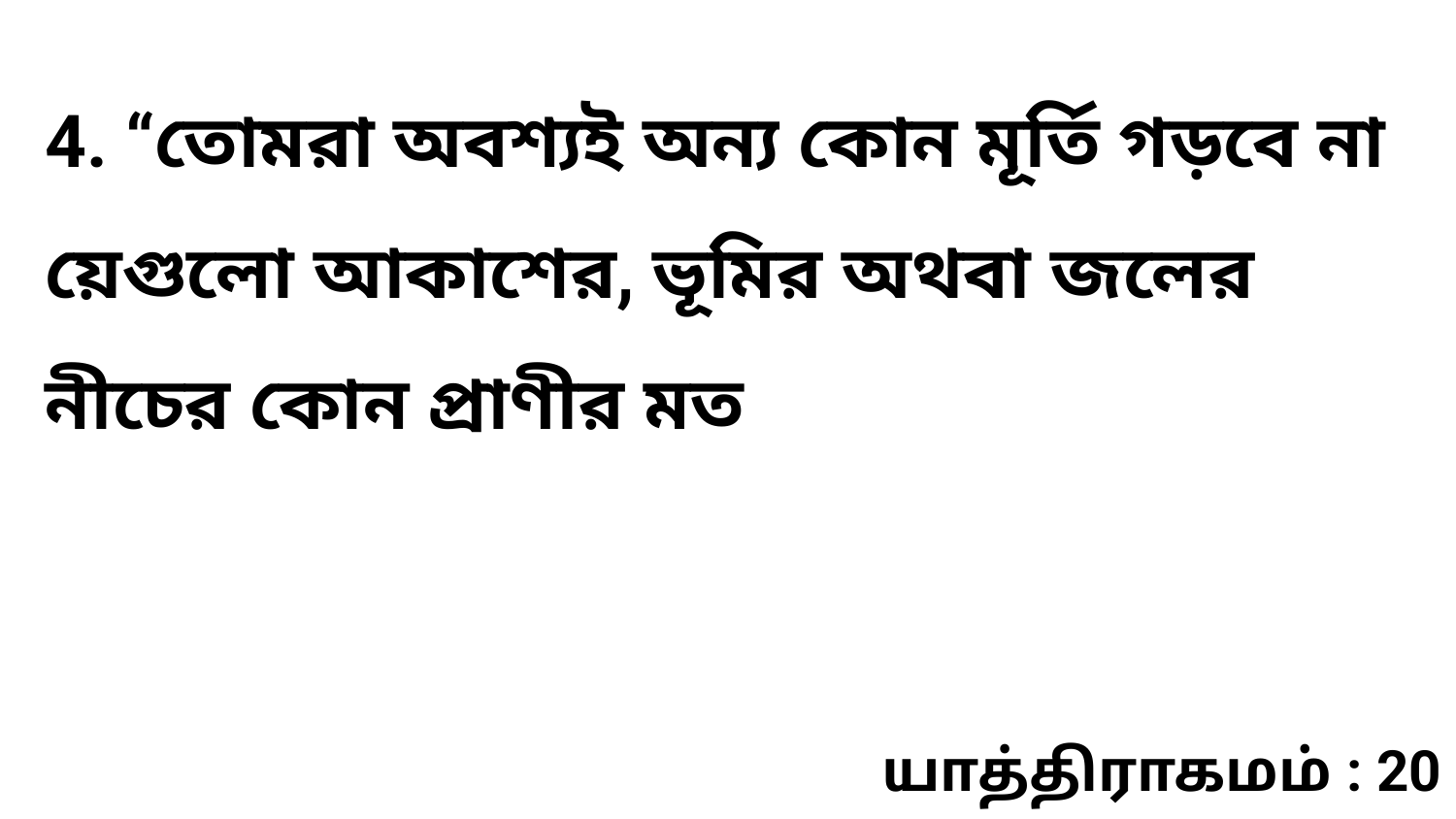

4. “তোমরা অবশ্যই অন্য কোন মূর্তি গড়বে না য়েগুলো আকাশের, ভূমির অথবা জলের নীচের কোন প্রাণীর মত
யாத்திராகமம் : 20